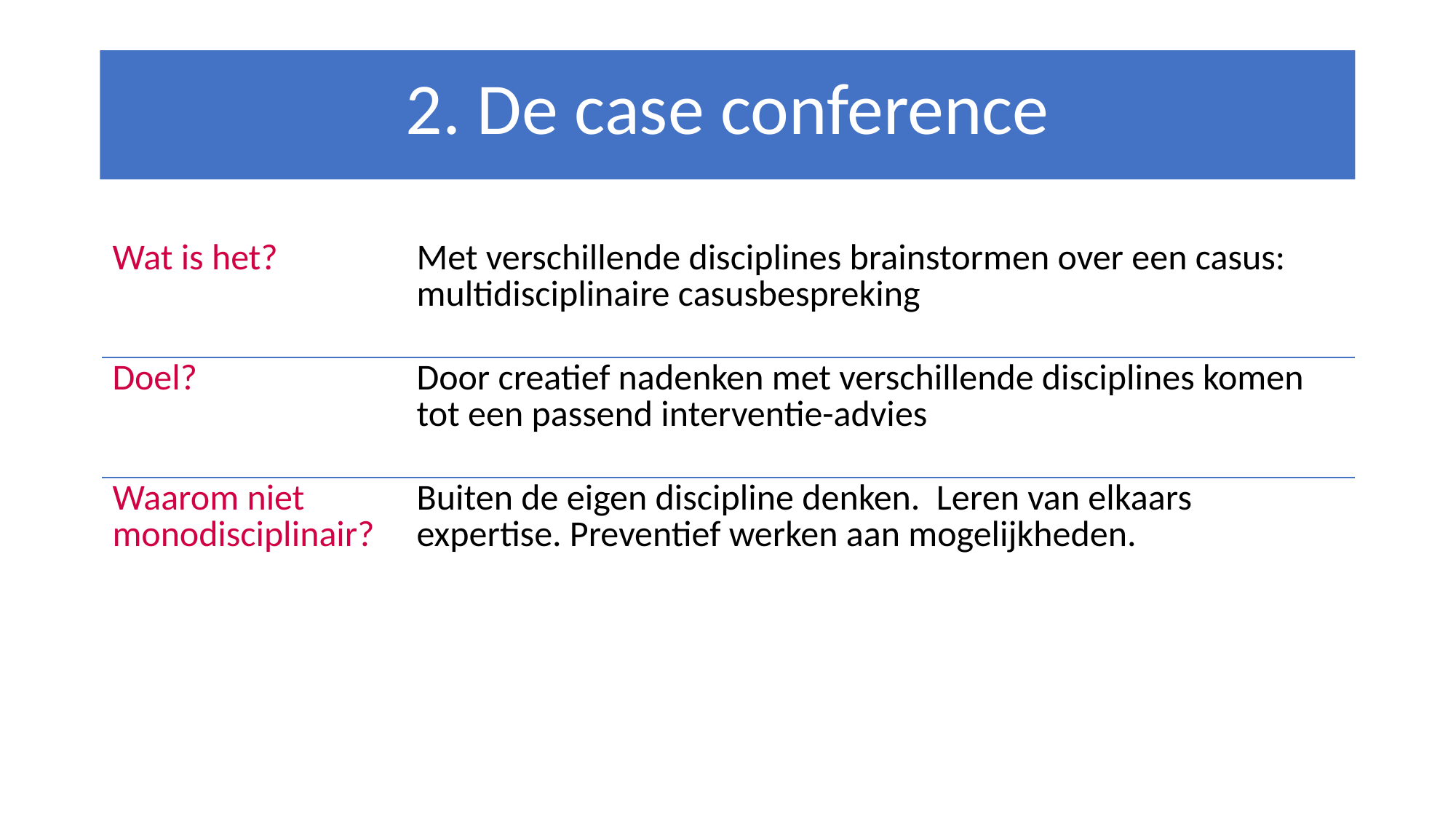

2. De case conference
| Wat is het? | Met verschillende disciplines brainstormen over een casus: multidisciplinaire casusbespreking |
| --- | --- |
| Doel? | Door creatief nadenken met verschillende disciplines komen tot een passend interventie-advies |
| Waarom niet monodisciplinair? | Buiten de eigen discipline denken. Leren van elkaars expertise. Preventief werken aan mogelijkheden. |